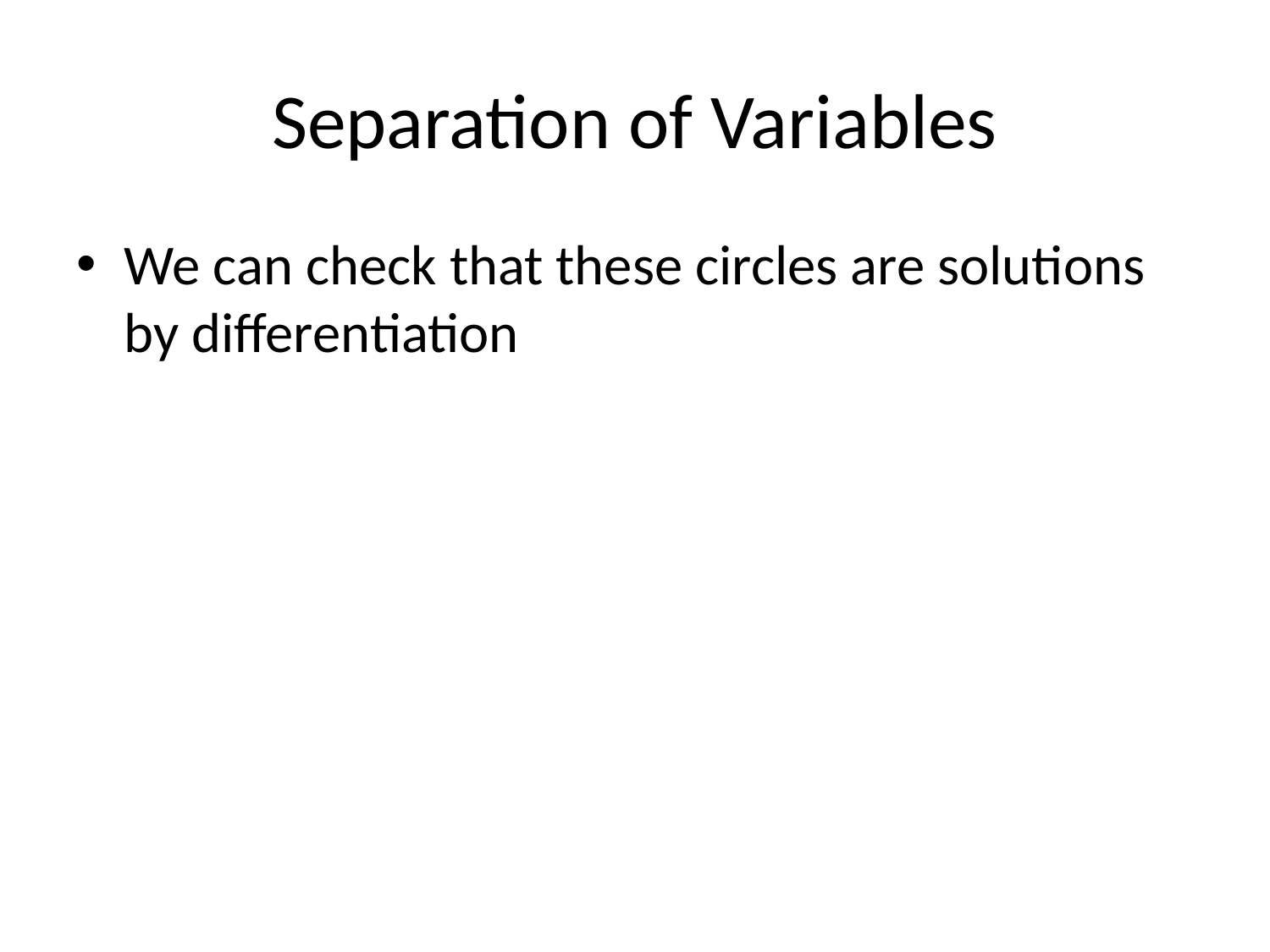

# Separation of Variables
We can check that these circles are solutions by differentiation